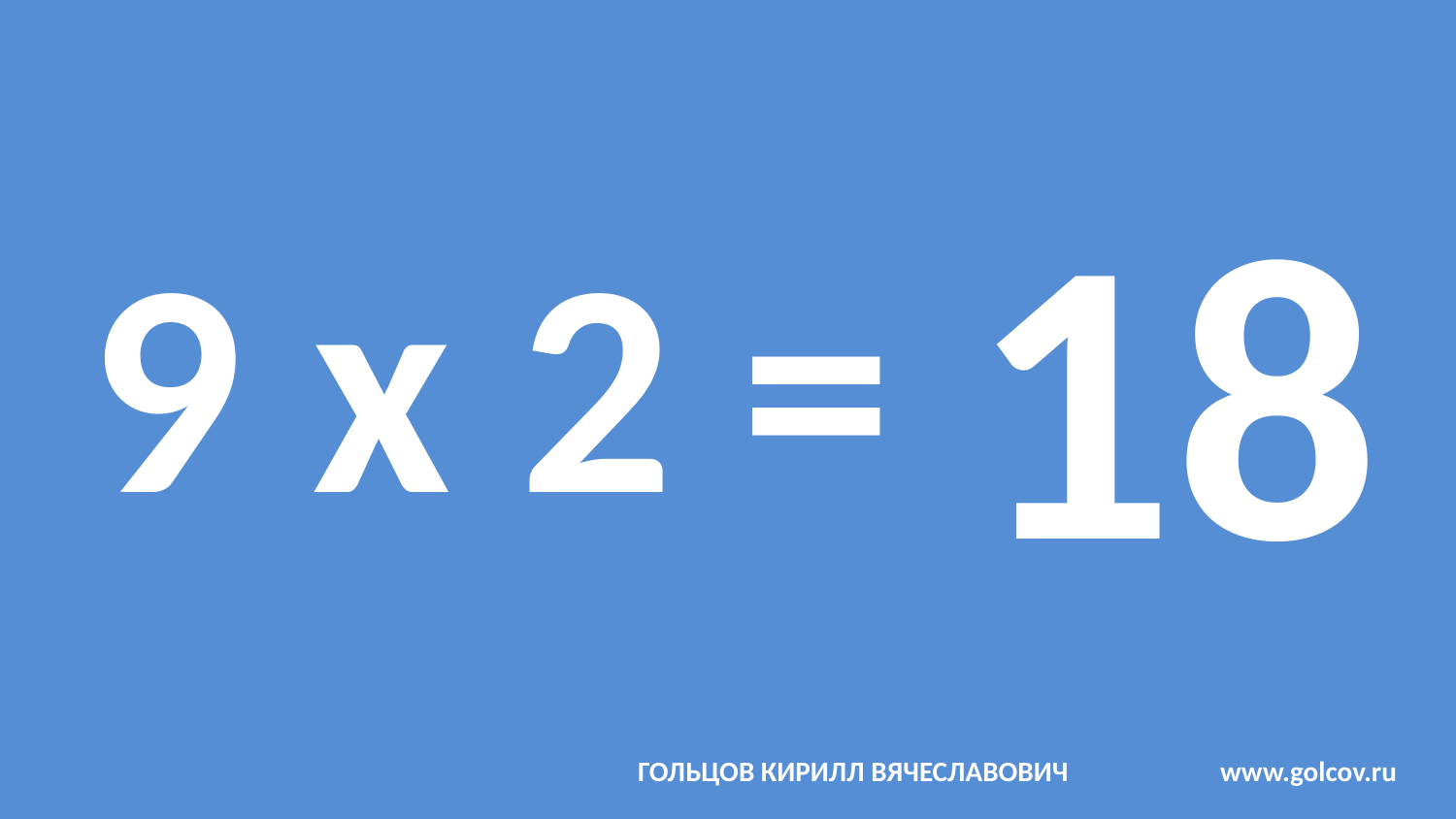

# 9 x 2 =
18
ГОЛЬЦОВ КИРИЛЛ ВЯЧЕСЛАВОВИЧ		www.golcov.ru